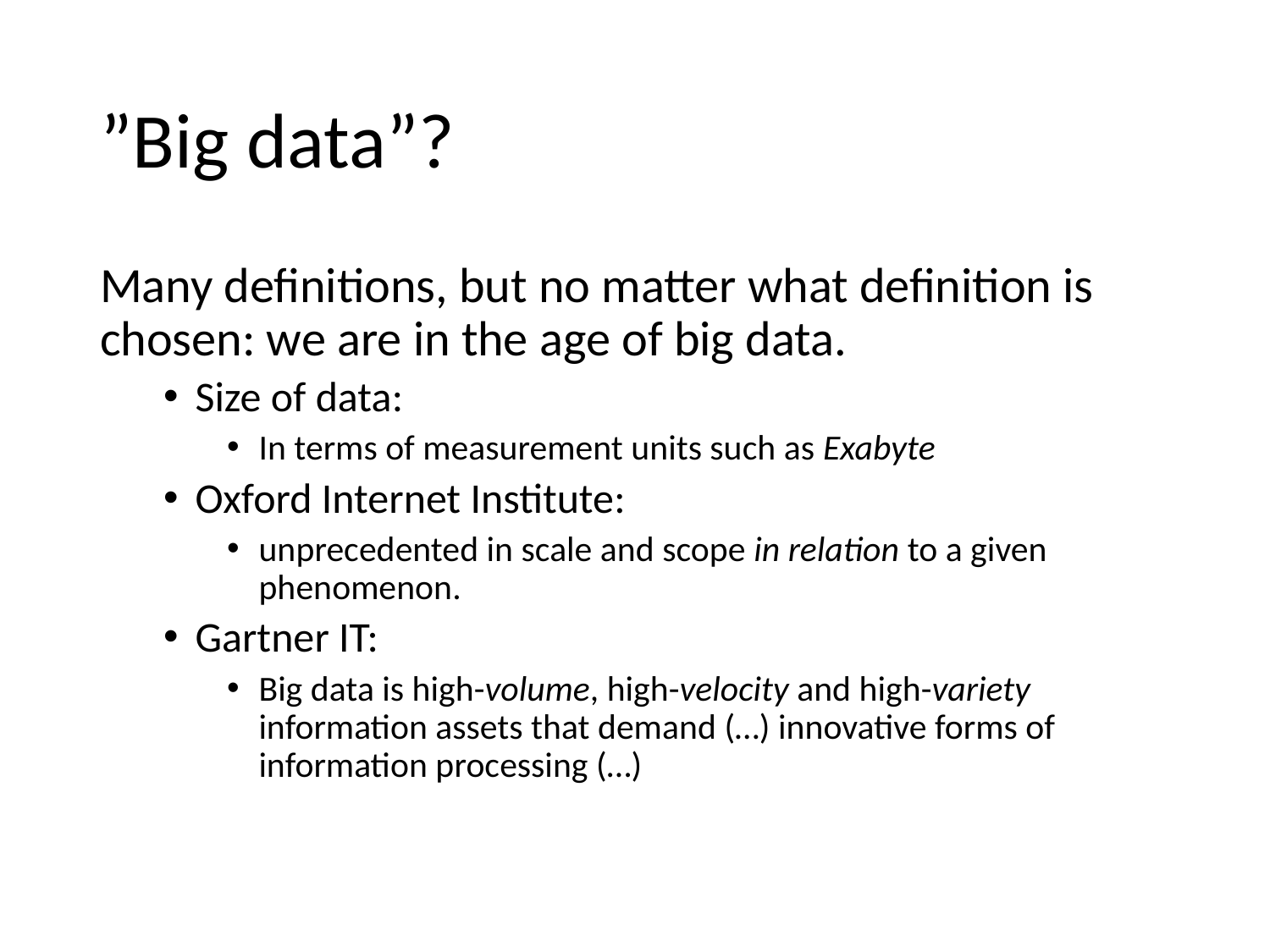

# ”Big data”?
Many definitions, but no matter what definition is chosen: we are in the age of big data.
Size of data:
In terms of measurement units such as Exabyte
Oxford Internet Institute:
unprecedented in scale and scope in relation to a given phenomenon.
Gartner IT:
Big data is high-volume, high-velocity and high-variety information assets that demand (…) innovative forms of information processing (…)